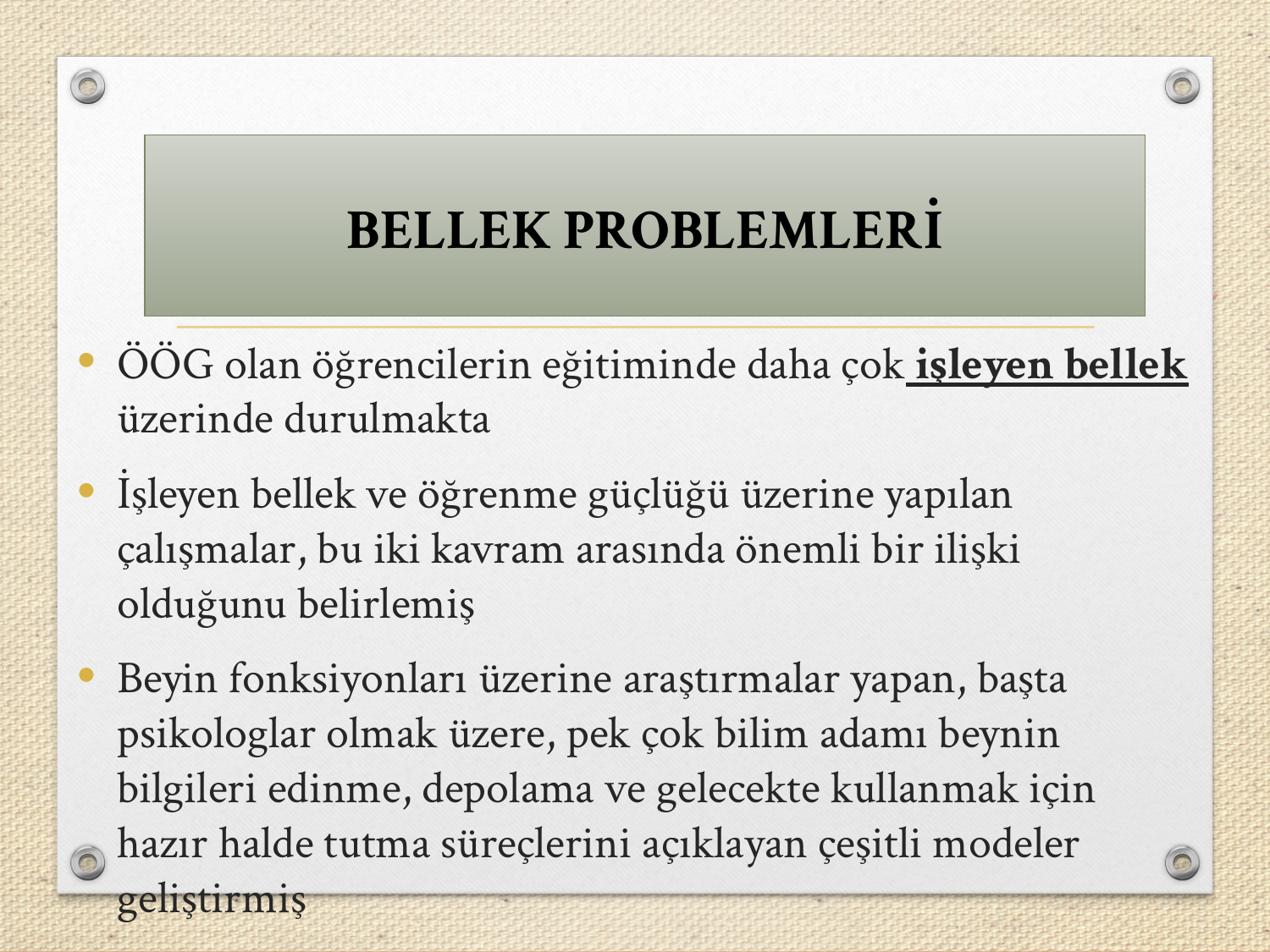

BELLEK PROBLEMLERİ
ÖÖG olan öğrencilerin eğitiminde daha çok işleyen bellek üzerinde durulmakta
İşleyen bellek ve öğrenme güçlüğü üzerine yapılan çalışmalar, bu iki kavram arasında önemli bir ilişki olduğunu belirlemiş
Beyin fonksiyonları üzerine araştırmalar yapan, başta psikologlar olmak üzere, pek çok bilim adamı beynin bilgileri edinme, depolama ve gelecekte kullanmak için hazır halde tutma süreçlerini açıklayan çeşitli modeler geliştirmiş